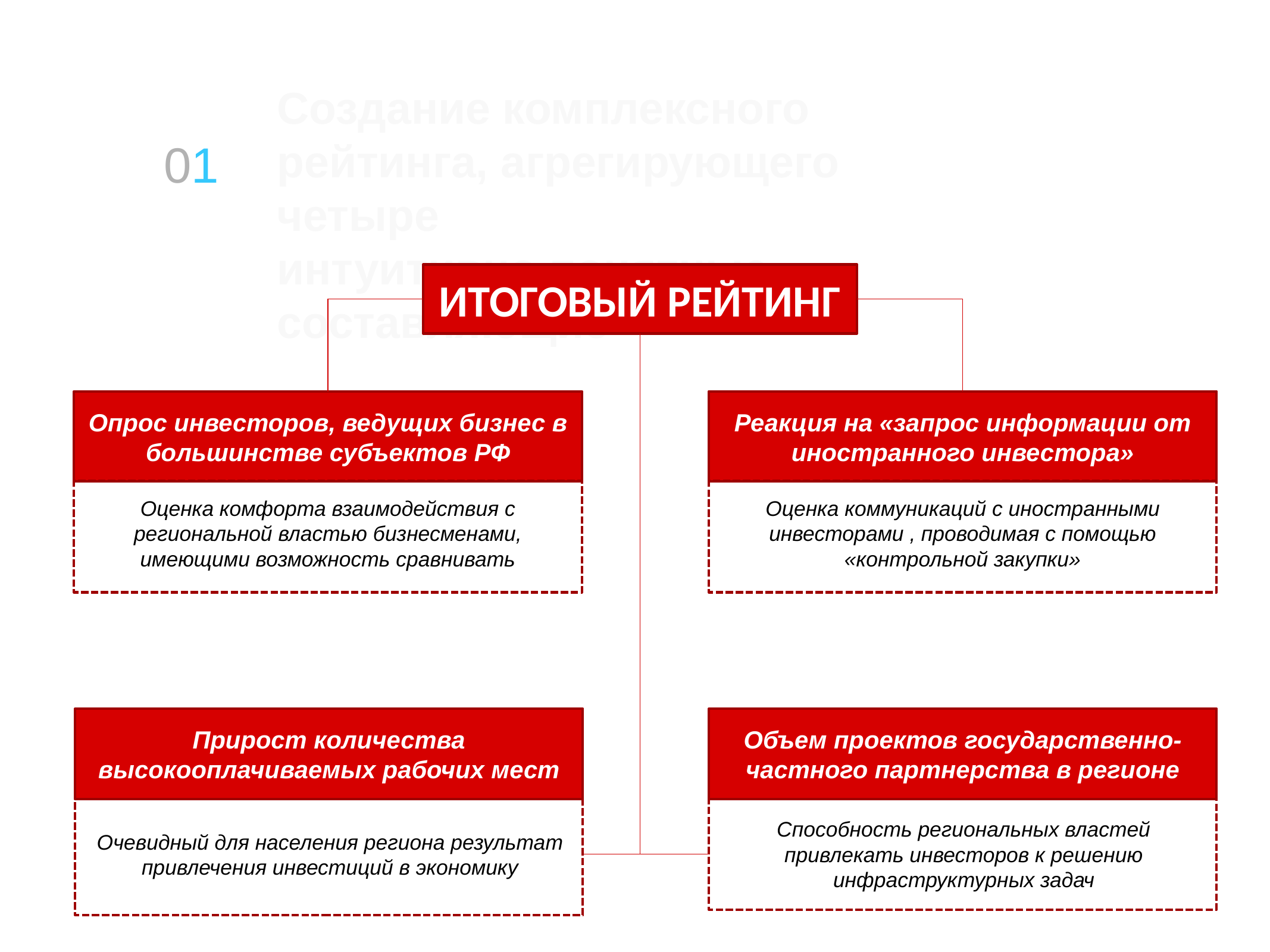

Создание комплексного рейтинга, агрегирующего четыре
интуитивно понятные составляющие
01
ИТОГОВЫЙ РЕЙТИНГ
Опрос инвесторов, ведущих бизнес в большинстве субъектов РФ
Реакция на «запрос информации от иностранного инвестора»

Оценка комфорта взаимодействия с региональной властью бизнесменами, имеющими возможность сравнивать
Оценка коммуникаций с иностранными инвесторами , проводимая с помощью «контрольной закупки»
Прирост количества высокооплачиваемых рабочих мест
Объем проектов государственно-частного партнерства в регионе

Очевидный для населения региона результат привлечения инвестиций в экономику
Способность региональных властей привлекать инвесторов к решению инфраструктурных задач